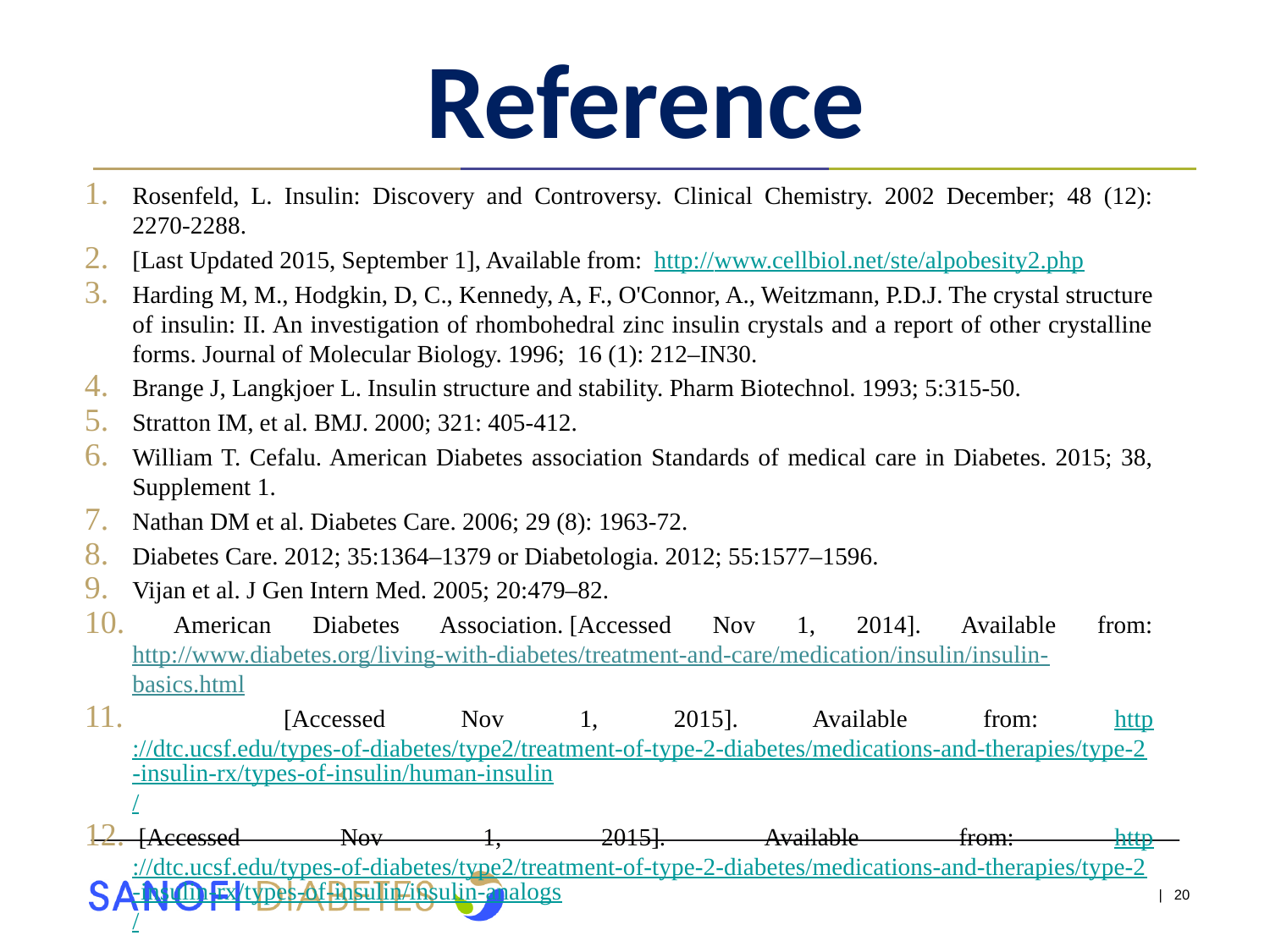

# Reference
Rosenfeld, L. Insulin: Discovery and Controversy. Clinical Chemistry. 2002 December; 48 (12): 2270-2288.
[Last Updated 2015, September 1], Available from:  http://www.cellbiol.net/ste/alpobesity2.php
Harding M, M., Hodgkin, D, C., Kennedy, A, F., O'Connor, A., Weitzmann, P.D.J. The crystal structure of insulin: II. An investigation of rhombohedral zinc insulin crystals and a report of other crystalline forms. Journal of Molecular Biology. 1996;  16 (1): 212–IN30.
Brange J, Langkjoer L. Insulin structure and stability. Pharm Biotechnol. 1993; 5:315-50.
Stratton IM, et al. BMJ. 2000; 321: 405-412.
William T. Cefalu. American Diabetes association Standards of medical care in Diabetes. 2015; 38, Supplement 1.
Nathan DM et al. Diabetes Care. 2006; 29 (8): 1963-72.
Diabetes Care. 2012; 35:1364–1379 or Diabetologia. 2012; 55:1577–1596.
Vijan et al. J Gen Intern Med. 2005; 20:479–82.
 American Diabetes Association. [Accessed Nov 1, 2014]. Available from: http://www.diabetes.org/living-with-diabetes/treatment-and-care/medication/insulin/insulin-basics.html
  [Accessed Nov 1, 2015]. Available from: http://dtc.ucsf.edu/types-of-diabetes/type2/treatment-of-type-2-diabetes/medications-and-therapies/type-2-insulin-rx/types-of-insulin/human-insulin/
 [Accessed Nov 1, 2015]. Available from: http://dtc.ucsf.edu/types-of-diabetes/type2/treatment-of-type-2-diabetes/medications-and-therapies/type-2-insulin-rx/types-of-insulin/insulin-analogs/